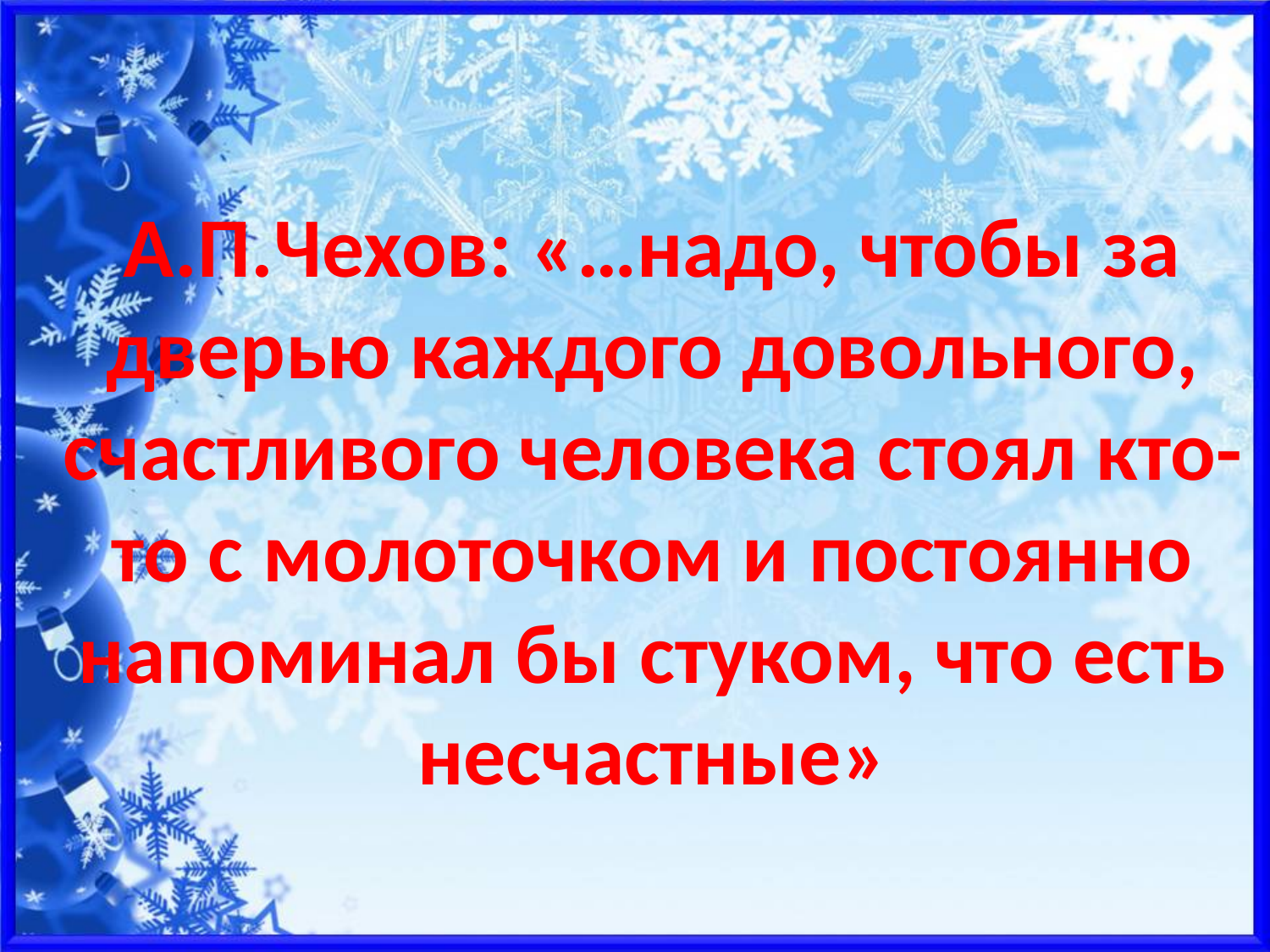

А.П.Чехов: «…надо, чтобы за дверью каждого довольного, счастливого человека стоял кто-то с молоточком и постоянно напоминал бы стуком, что есть несчастные»